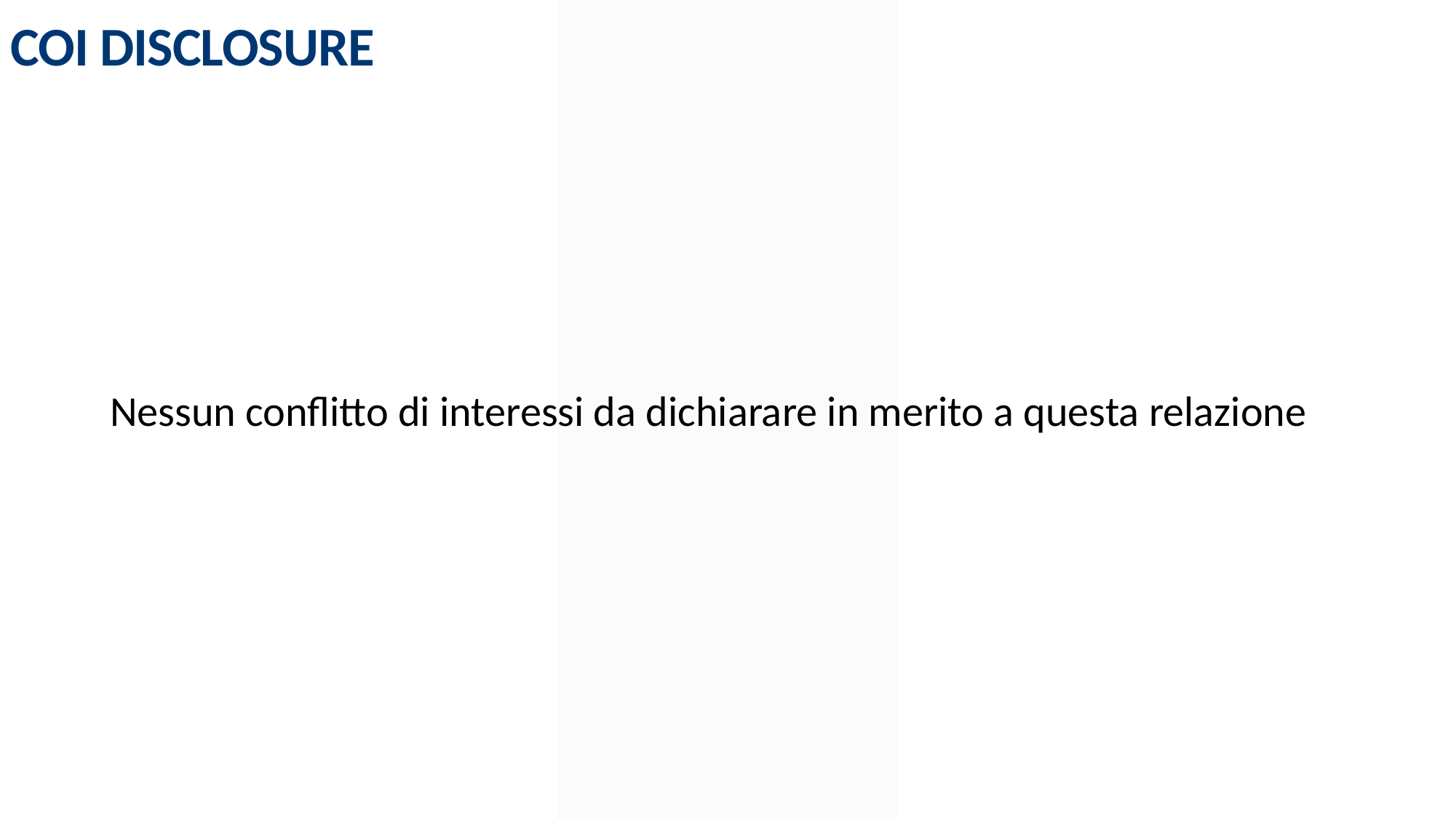

COI DISCLOSURE
Nessun conflitto di interessi da dichiarare in merito a questa relazione